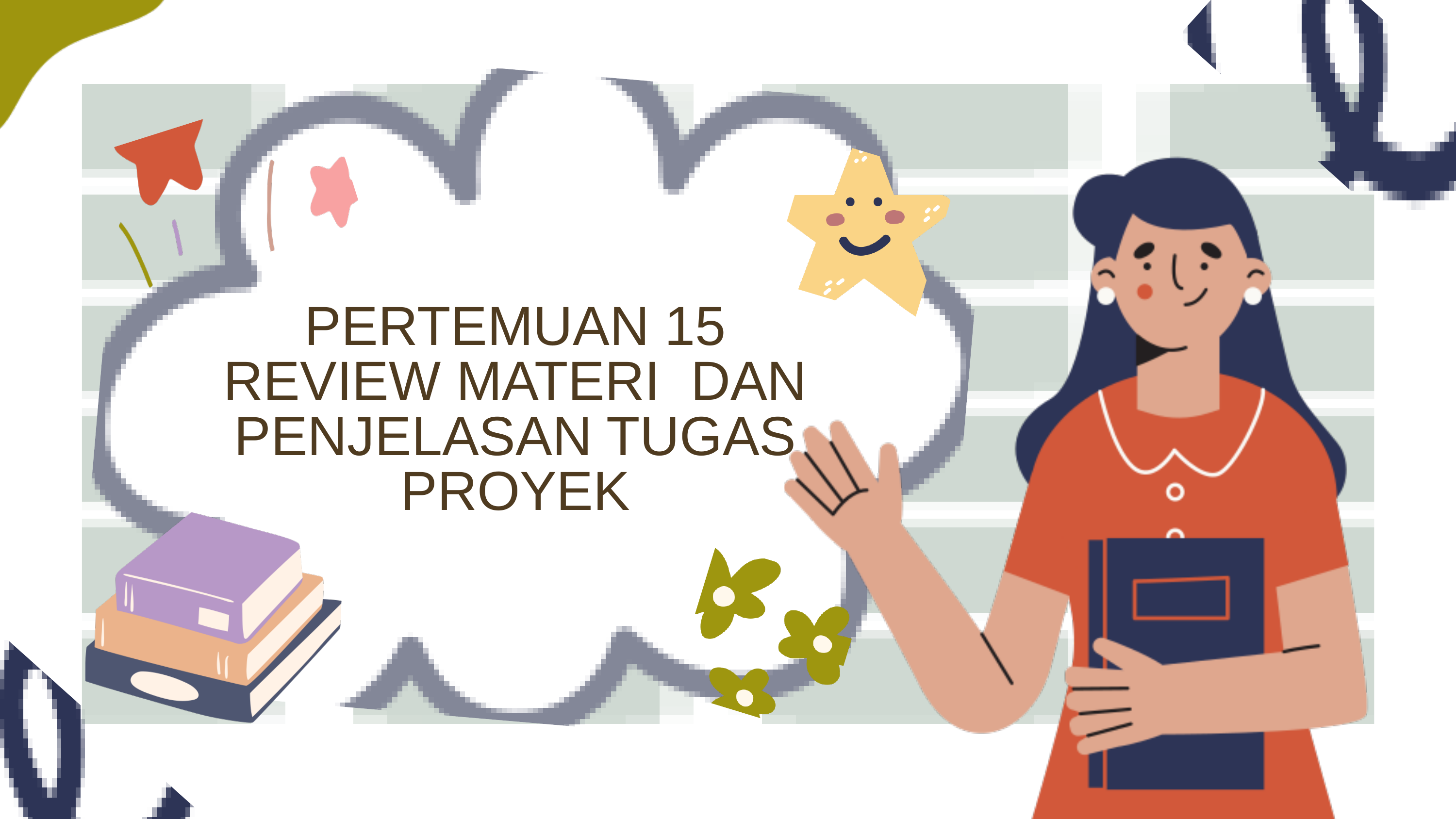

PERTEMUAN 15
REVIEW MATERI  DAN PENJELASAN TUGAS PROYEK